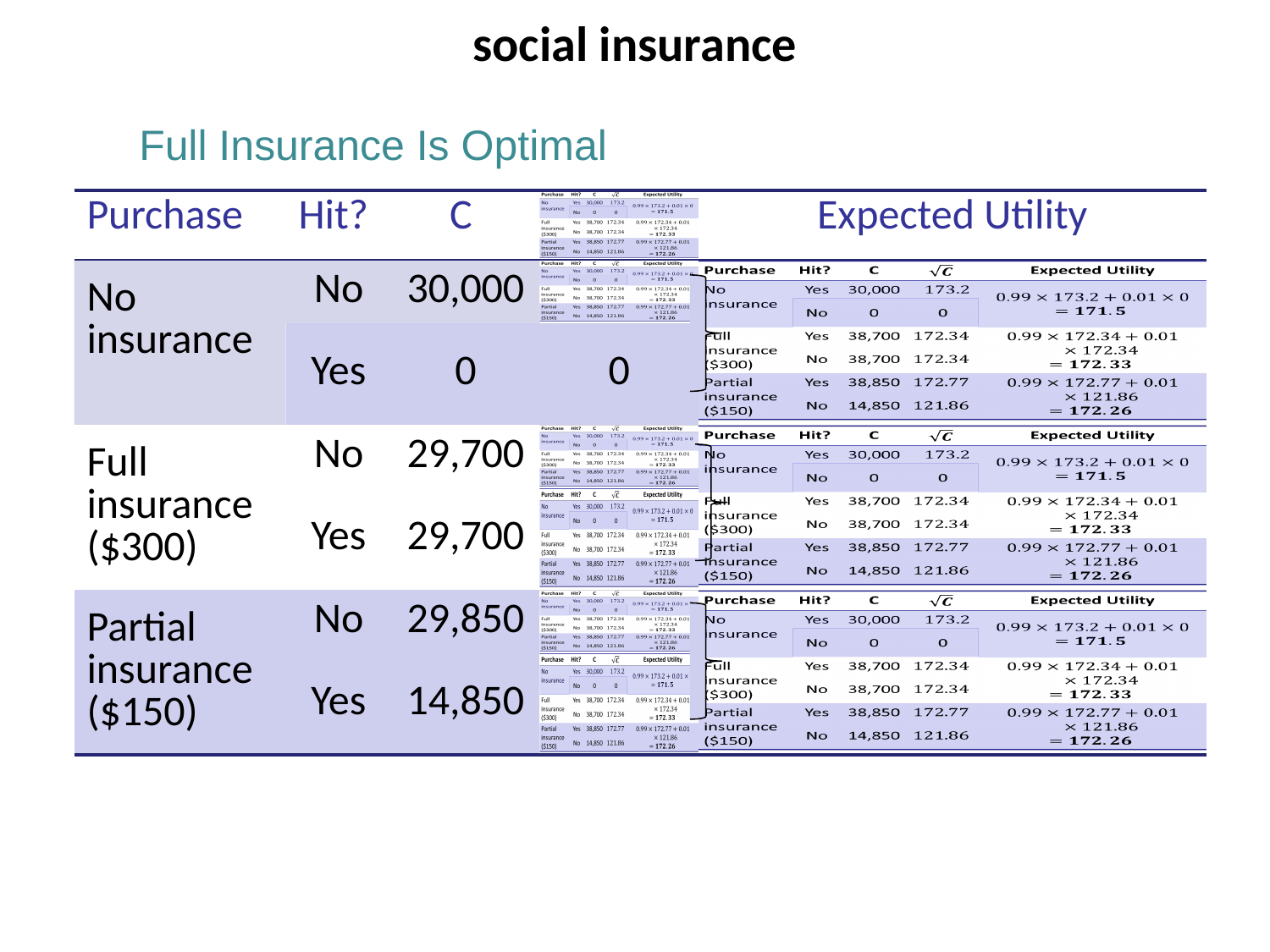

social insurance

Full Insurance Is Optimal
| Purchase | Hit? | C |  | Expected Utility |
| --- | --- | --- | --- | --- |
| No insurance | No | 30,000 |  |  |
|  | Yes | 0 | 0 |  |
| Full insurance ($300) | No | 29,700 |  |  |
|  | Yes | 29,700 |  |  |
| Partial insurance ($150) | No | 29,850 |  |  |
|  | Yes | 14,850 |  |  |